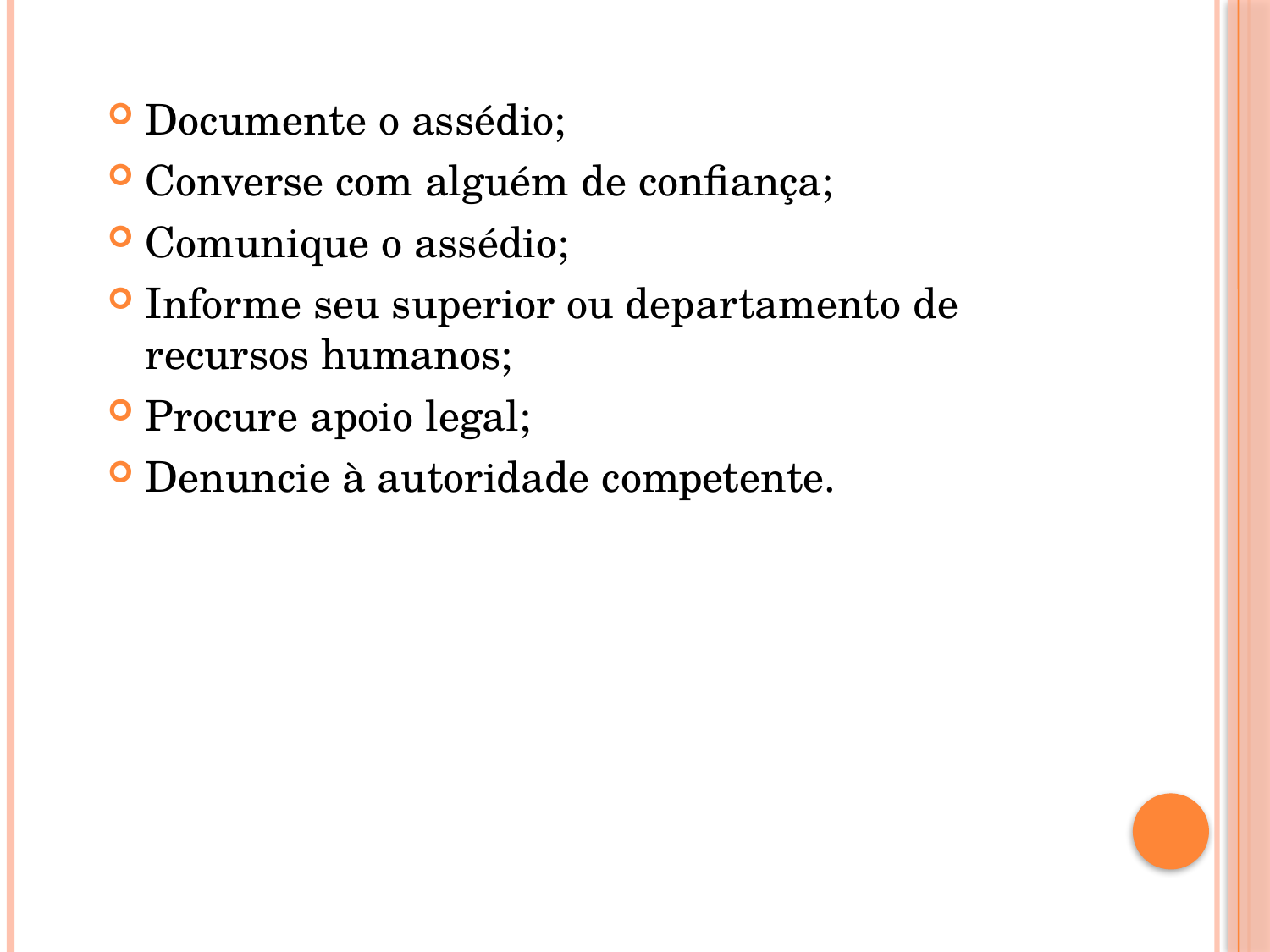

Documente o assédio;
Converse com alguém de confiança;
Comunique o assédio;
Informe seu superior ou departamento de recursos humanos;
Procure apoio legal;
Denuncie à autoridade competente.